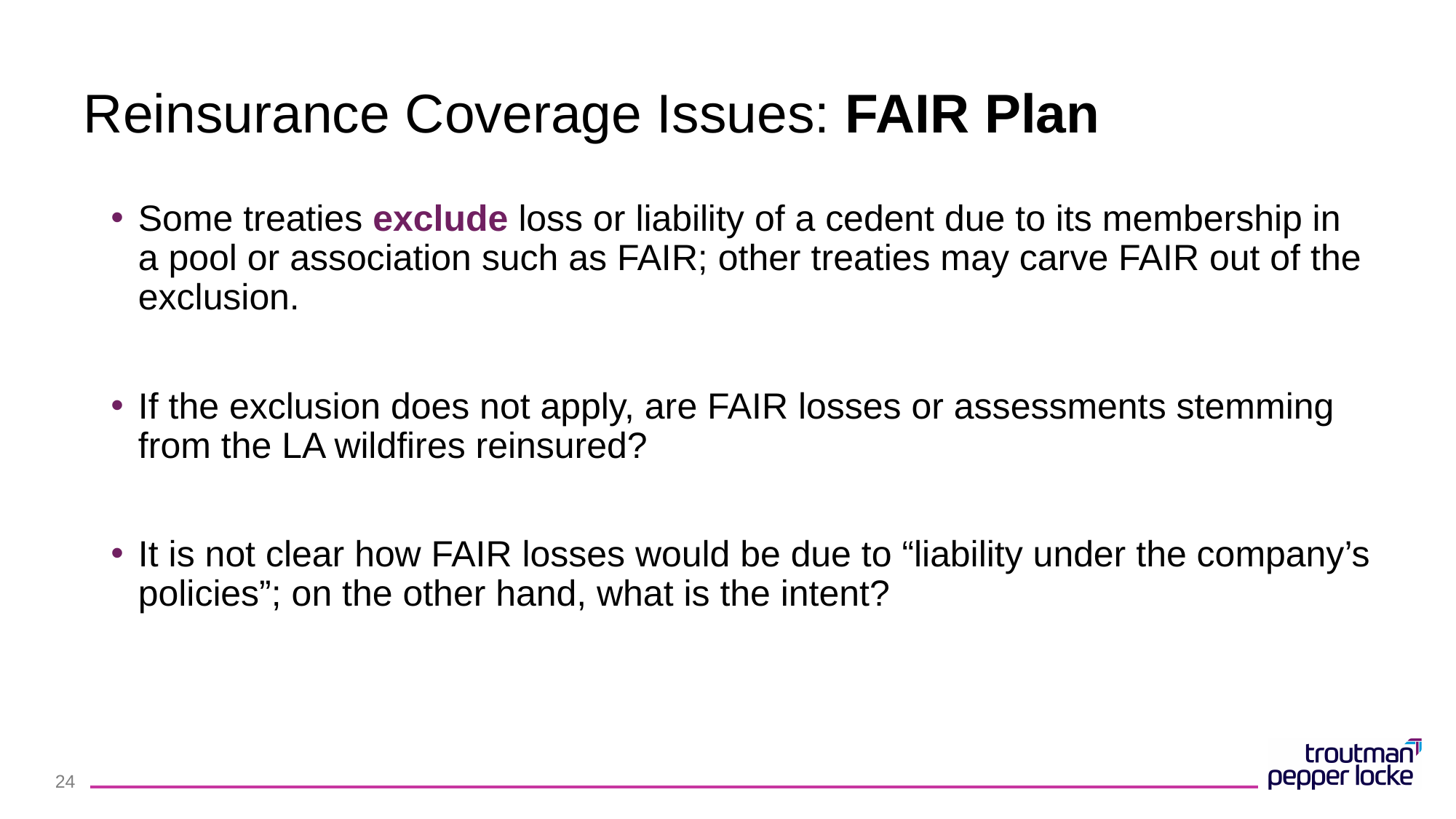

# Reinsurance Coverage Issues: FAIR Plan
Some treaties exclude loss or liability of a cedent due to its membership in a pool or association such as FAIR; other treaties may carve FAIR out of the exclusion.

If the exclusion does not apply, are FAIR losses or assessments stemming from the LA wildfires reinsured?

It is not clear how FAIR losses would be due to “liability under the company’s policies”; on the other hand, what is the intent?